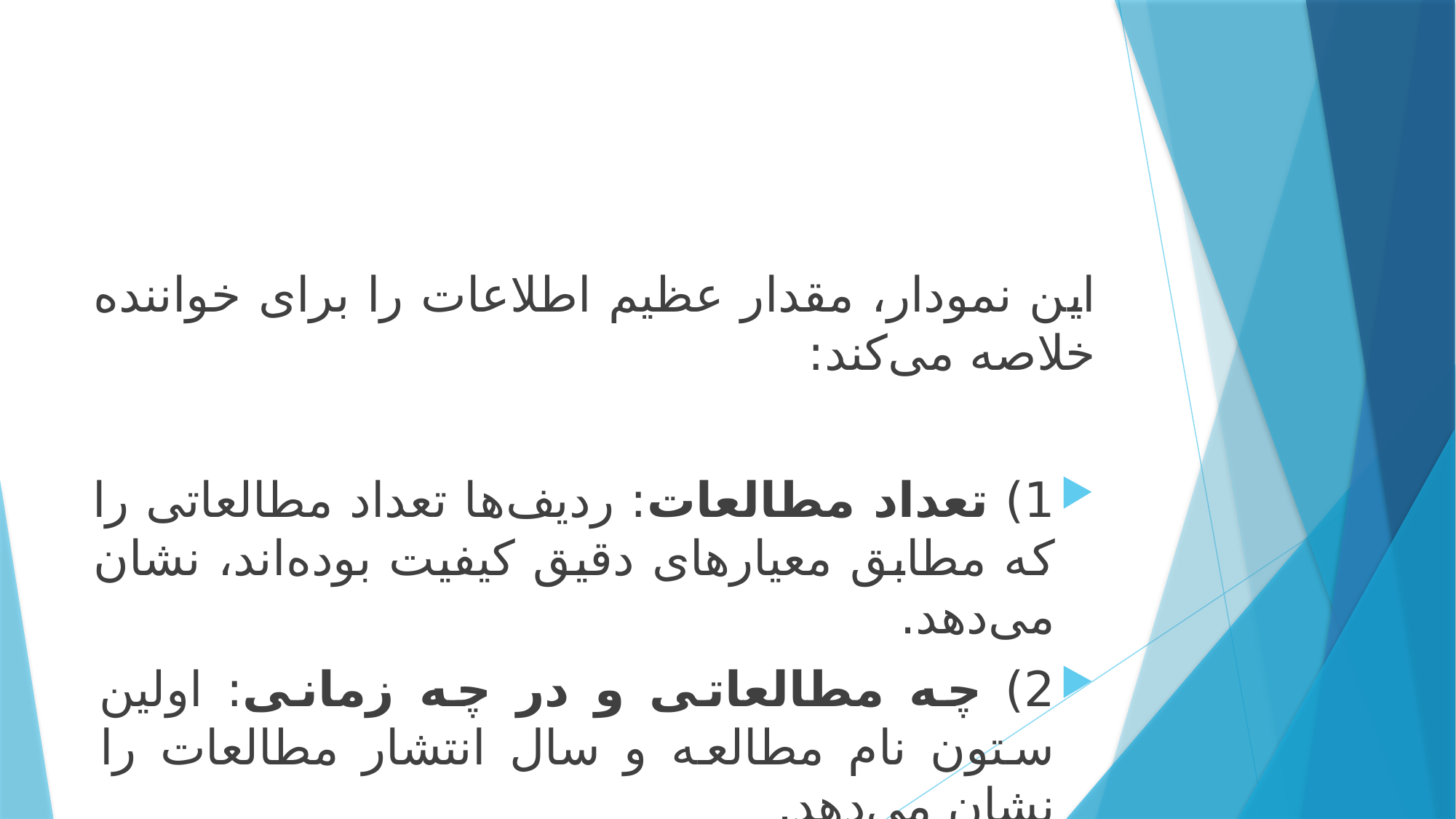

#
این نمودار، مقدار عظیم اطلاعات را برای خواننده خلاصه می‌کند:

1) تعداد مطالعات: ردیف‌ها تعداد مطالعاتی را که مطابق معیارهای دقیق کیفیت بوده‌اند، نشان می‌دهد.
2) چه مطالعاتی و در چه زمانی: اولین ستون نام مطالعه و سال انتشار مطالعات را نشان می‌دهد.
3) الگوی اندازه اثر: مطالعات مختلف چه اندازه اثری را گزارش کرده‌اند.